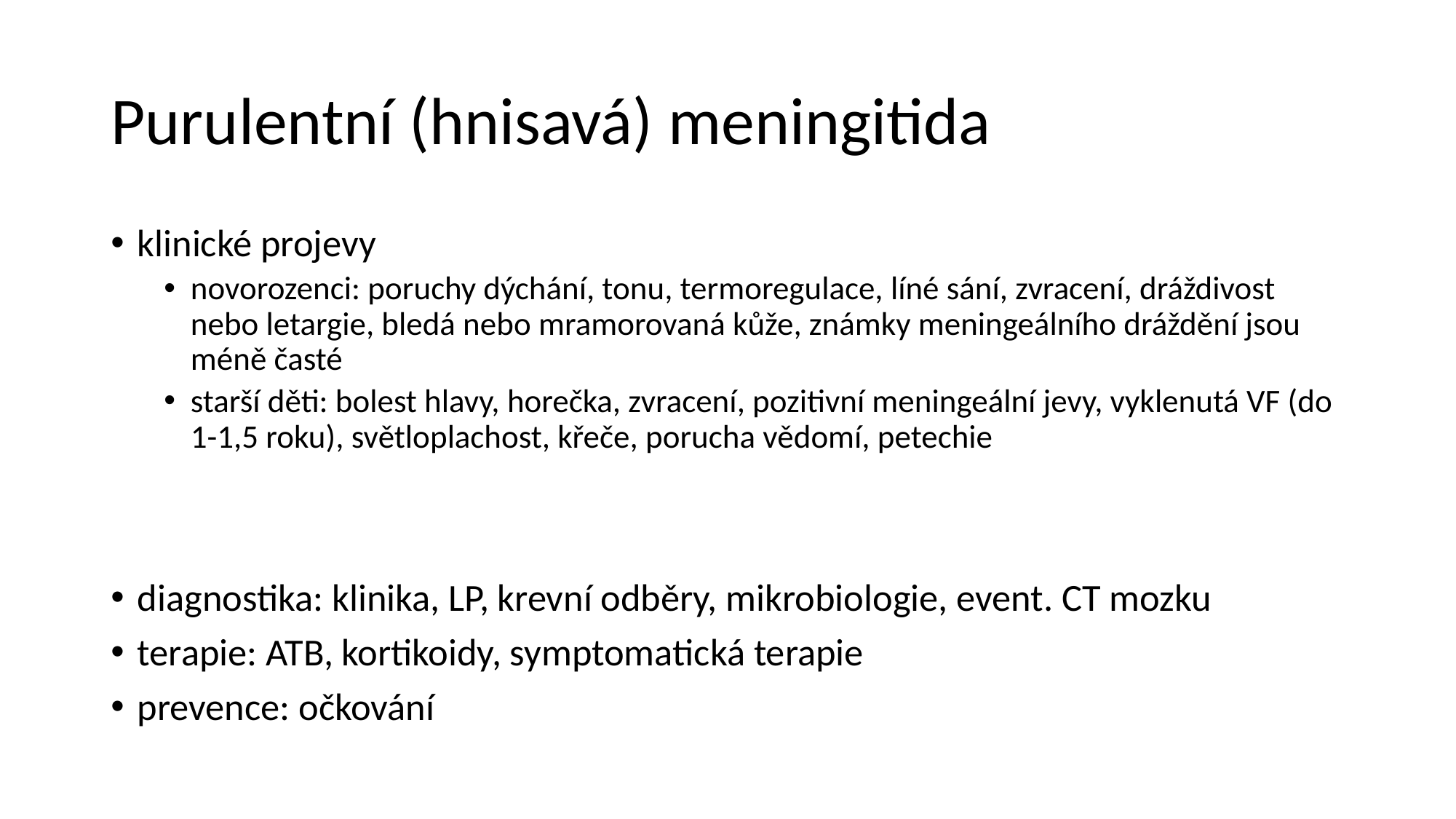

# Purulentní (hnisavá) meningitida
klinické projevy
novorozenci: poruchy dýchání, tonu, termoregulace, líné sání, zvracení, dráždivost nebo letargie, bledá nebo mramorovaná kůže, známky meningeálního dráždění jsou méně časté
starší děti: bolest hlavy, horečka, zvracení, pozitivní meningeální jevy, vyklenutá VF (do 1-1,5 roku), světloplachost, křeče, porucha vědomí, petechie

diagnostika: klinika, LP, krevní odběry, mikrobiologie, event. CT mozku
terapie: ATB, kortikoidy, symptomatická terapie
prevence: očkování